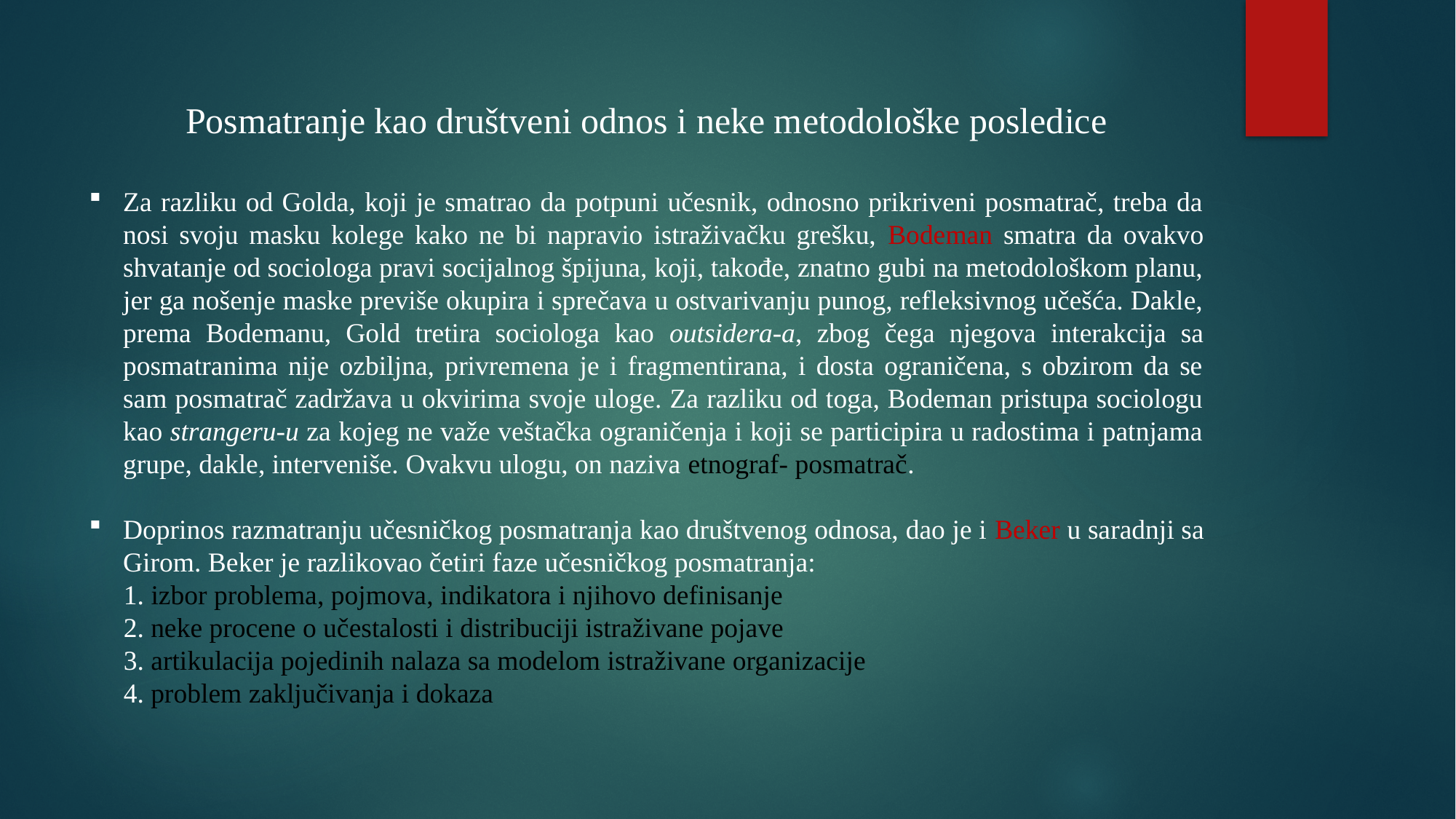

Posmatranje kao društveni odnos i neke metodološke posledice

Za razliku od Golda, koji je smatrao da potpuni učesnik, odnosno prikriveni posmatrač, treba da nosi svoju masku kolege kako ne bi napravio istraživačku grešku, Bodeman smatra da ovakvo shvatanje od sociologa pravi socijalnog špijuna, koji, takođe, znatno gubi na metodološkom planu, jer ga nošenje maske previše okupira i sprečava u ostvarivanju punog, refleksivnog učešća. Dakle, prema Bodemanu, Gold tretira sociologa kao outsidera-a, zbog čega njegova interakcija sa posmatranima nije ozbiljna, privremena je i fragmentirana, i dosta ograničena, s obzirom da se sam posmatrač zadržava u okvirima svoje uloge. Za razliku od toga, Bodeman pristupa sociologu kao strangeru-u za kojeg ne važe veštačka ograničenja i koji se participira u radostima i patnjama grupe, dakle, interveniše. Ovakvu ulogu, on naziva etnograf- posmatrač.

Doprinos razmatranju učesničkog posmatranja kao društvenog odnosa, dao je i Beker u saradnji sa Girom. Beker je razlikovao četiri faze učesničkog posmatranja:
     1. izbor problema, pojmova, indikatora i njihovo definisanje
     2. neke procene o učestalosti i distribuciji istraživane pojave
     3. artikulacija pojedinih nalaza sa modelom istraživane organizacije
     4. problem zaključivanja i dokaza